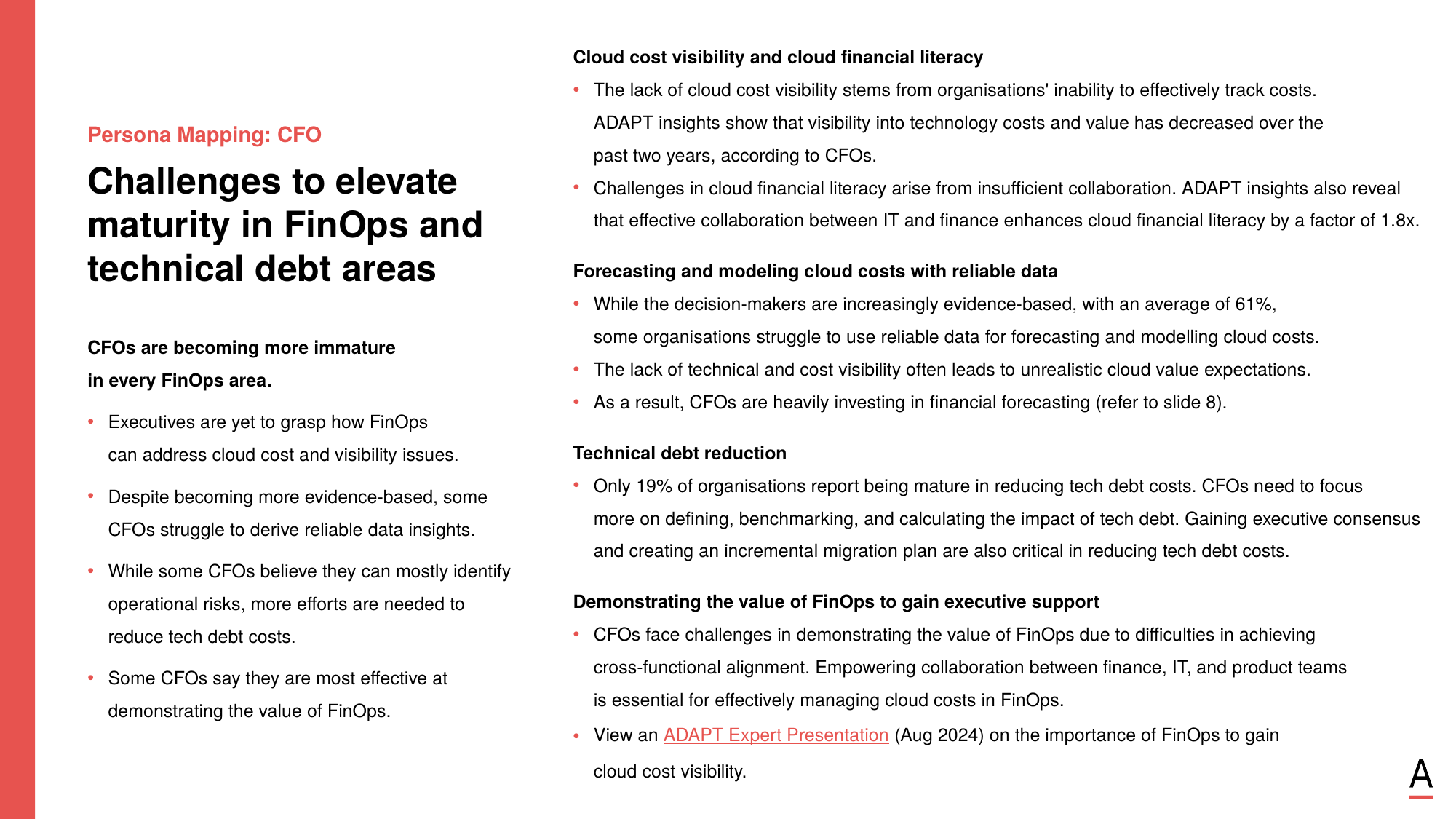

Cloud cost visibility and cloud financial literacy
The lack of cloud cost visibility stems from organisations' inability to effectively track costs.
ADAPT insights show that visibility into technology costs and value has decreased over the
past two years, according to CFOs.
Challenges in cloud financial literacy arise from insufficient collaboration. ADAPT insights also reveal that effective collaboration between IT and finance enhances cloud financial literacy by a factor of 1.8x.
Forecasting and modeling cloud costs with reliable data
While the decision-makers are increasingly evidence-based, with an average of 61%,
some organisations struggle to use reliable data for forecasting and modelling cloud costs.
The lack of technical and cost visibility often leads to unrealistic cloud value expectations.
As a result, CFOs are heavily investing in financial forecasting (refer to slide 8).
Technical debt reduction
Only 19% of organisations report being mature in reducing tech debt costs. CFOs need to focus
more on defining, benchmarking, and calculating the impact of tech debt. Gaining executive consensus and creating an incremental migration plan are also critical in reducing tech debt costs.
Demonstrating the value of FinOps to gain executive support
CFOs face challenges in demonstrating the value of FinOps due to difficulties in achieving
cross-functional alignment. Empowering collaboration between finance, IT, and product teams
is essential for effectively managing cloud costs in FinOps.
View an ADAPT Expert Presentation (Aug 2024) on the importance of FinOps to gain
cloud cost visibility.
Persona Mapping: CFO
Challenges to elevate maturity in FinOps and technical debt areas
CFOs are becoming more immature
in every FinOps area.
Executives are yet to grasp how FinOps
can address cloud cost and visibility issues.
Despite becoming more evidence-based, some CFOs struggle to derive reliable data insights.
While some CFOs believe they can mostly identify operational risks, more efforts are needed to reduce tech debt costs.
Some CFOs say they are most effective at demonstrating the value of FinOps.